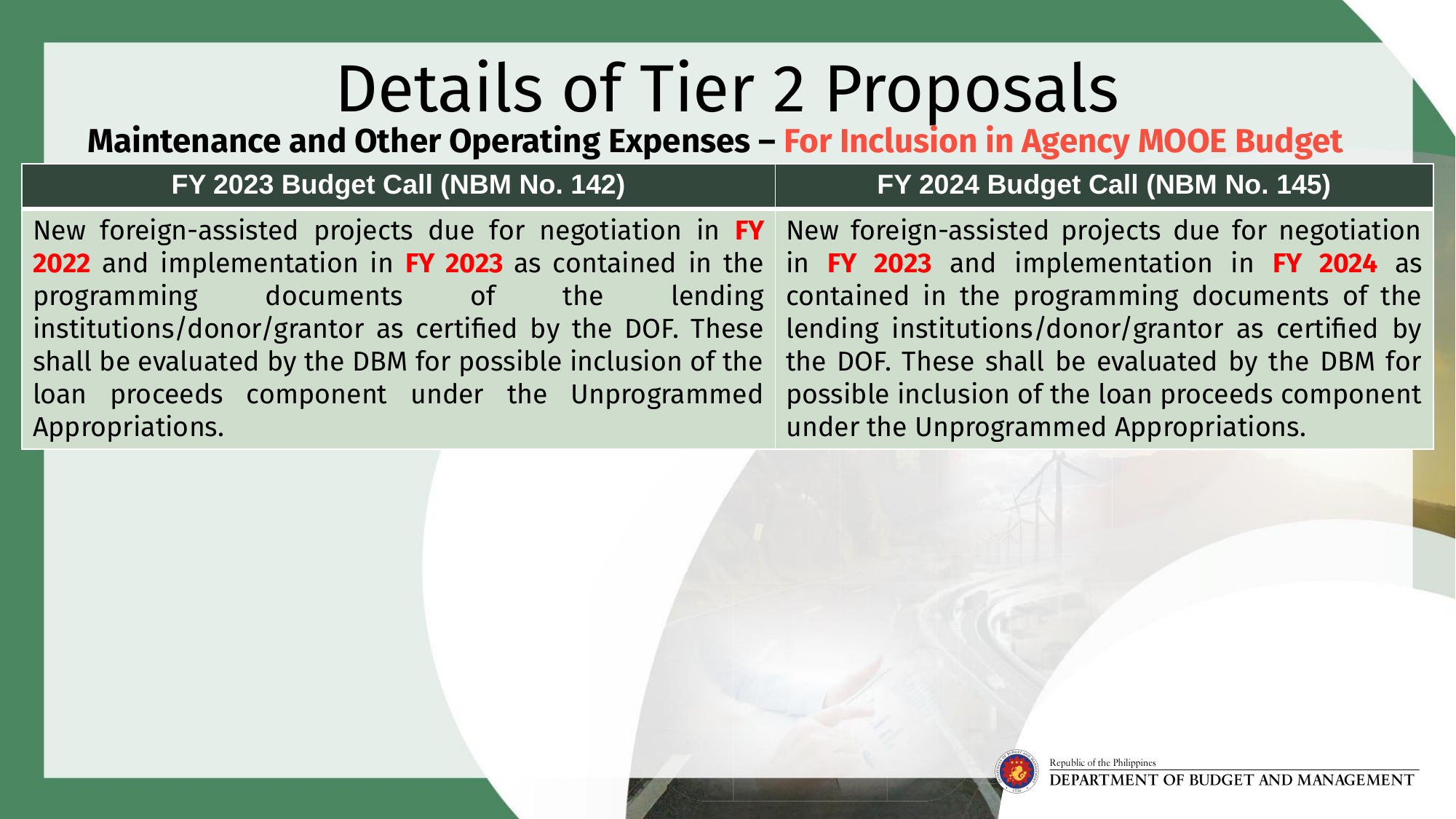

# Details of Tier 2 Proposals
Maintenance and Other Operating Expenses – For Inclusion in Agency MOOE Budget
| FY 2023 Budget Call (NBM No. 142) | FY 2024 Budget Call (NBM No. 145) |
| --- | --- |
| New foreign-assisted projects due for negotiation in FY 2022 and implementation in FY 2023 as contained in the programming documents of the lending institutions/donor/grantor as certified by the DOF. These shall be evaluated by the DBM for possible inclusion of the loan proceeds component under the Unprogrammed Appropriations. | New foreign-assisted projects due for negotiation in FY 2023 and implementation in FY 2024 as contained in the programming documents of the lending institutions/donor/grantor as certified by the DOF. These shall be evaluated by the DBM for possible inclusion of the loan proceeds component under the Unprogrammed Appropriations. |